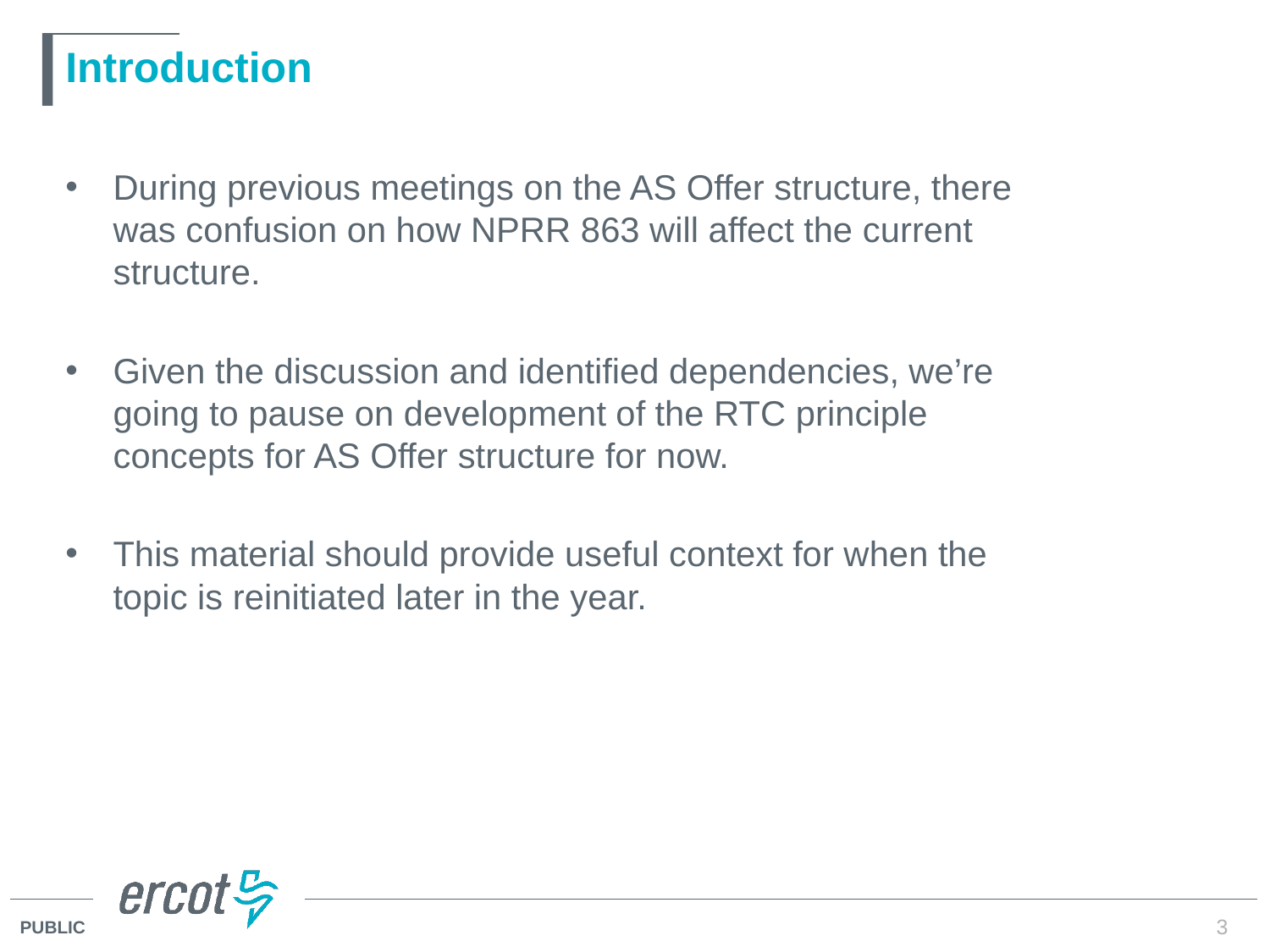

# Introduction
During previous meetings on the AS Offer structure, there was confusion on how NPRR 863 will affect the current structure.

Given the discussion and identified dependencies, we’re going to pause on development of the RTC principle concepts for AS Offer structure for now.

This material should provide useful context for when the topic is reinitiated later in the year.
3